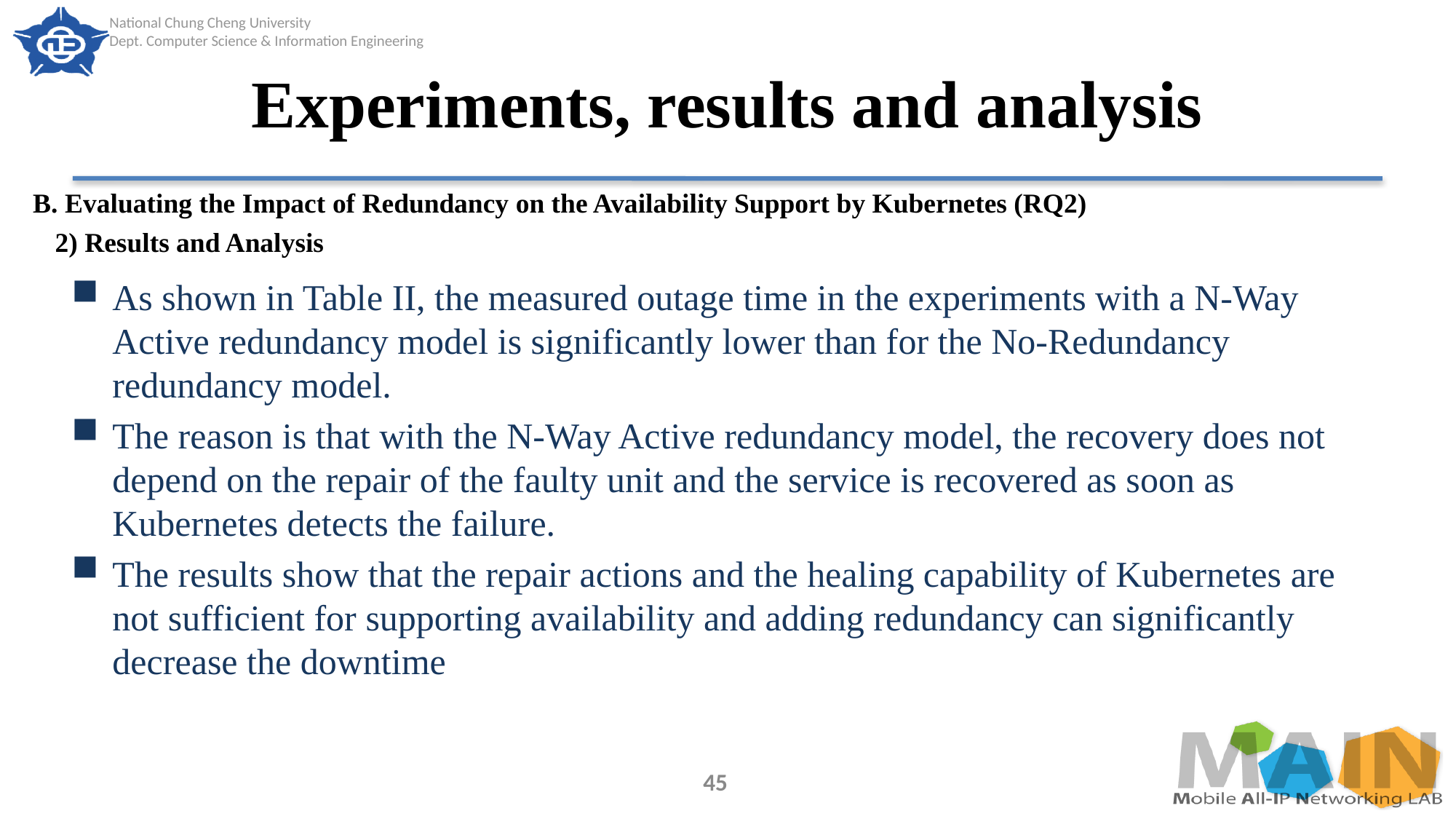

# Experiments, results and analysis
B. Evaluating the Impact of Redundancy on the Availability Support by Kubernetes (RQ2)
2) Results and Analysis
As shown in Table II, the measured outage time in the experiments with a N-Way Active redundancy model is significantly lower than for the No-Redundancy redundancy model.
The reason is that with the N-Way Active redundancy model, the recovery does not depend on the repair of the faulty unit and the service is recovered as soon as Kubernetes detects the failure.
The results show that the repair actions and the healing capability of Kubernetes are not sufficient for supporting availability and adding redundancy can significantly decrease the downtime
45